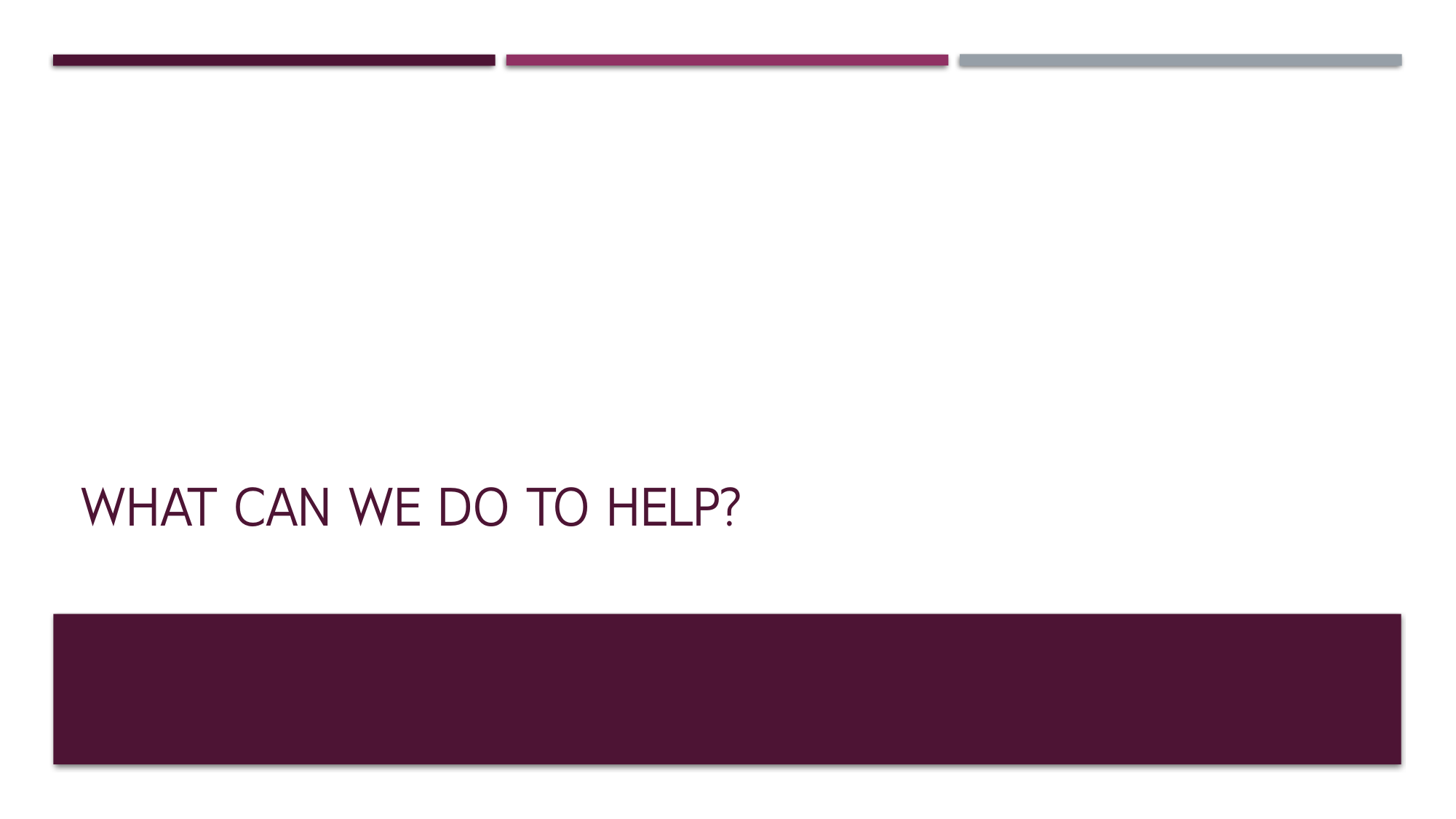

# What Can We Do to Help?